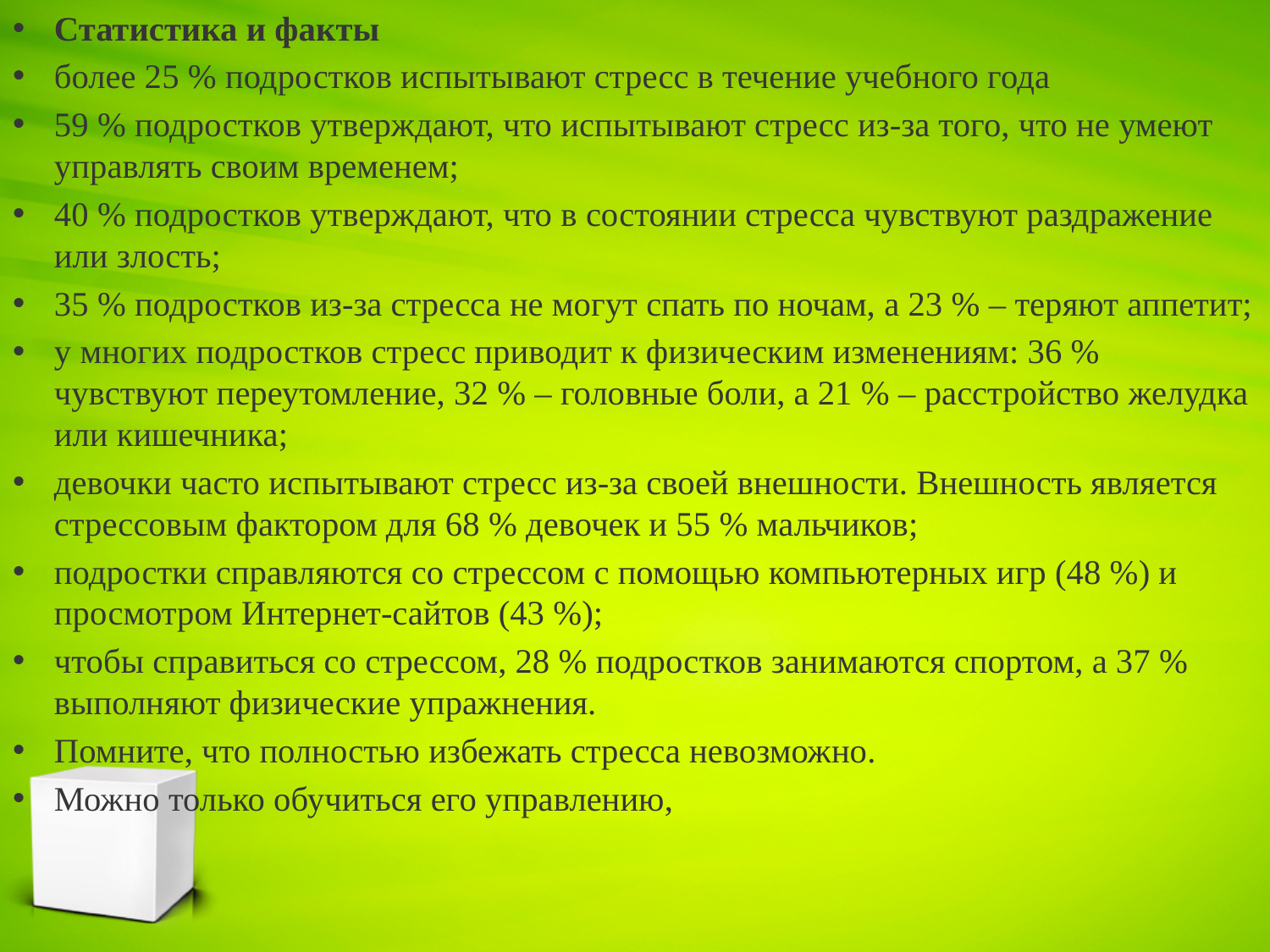

Статистика и факты
более 25 % подростков испытывают стресс в течение учебного года
59 % подростков утверждают, что испытывают стресс из-за того, что не умеют управлять своим временем;
40 % подростков утверждают, что в состоянии стресса чувствуют раздражение или злость;
35 % подростков из-за стресса не могут спать по ночам, а 23 % – теряют аппетит;
у многих подростков стресс приводит к физическим изменениям: 36 % чувствуют переутомление, 32 % – головные боли, а 21 % – расстройство желудка или кишечника;
девочки часто испытывают стресс из-за своей внешности. Внешность является стрессовым фактором для 68 % девочек и 55 % мальчиков;
подростки справляются со стрессом с помощью компьютерных игр (48 %) и просмотром Интернет-сайтов (43 %);
чтобы справиться со стрессом, 28 % подростков занимаются спортом, а 37 % выполняют физические упражнения.
Помните, что полностью избежать стресса невозможно.
Можно только обучиться его управлению,